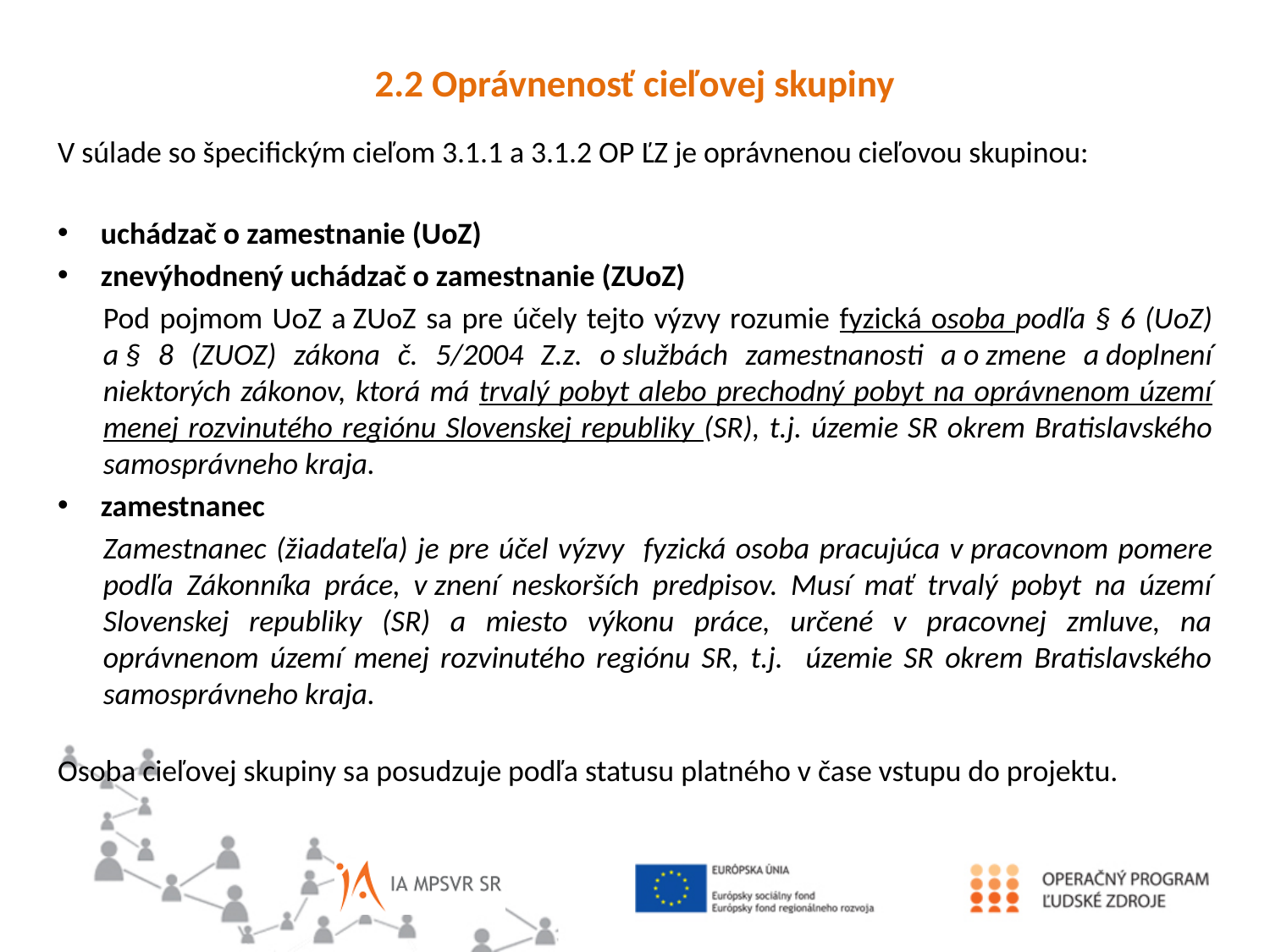

2.2 Oprávnenosť cieľovej skupiny

V súlade so špecifickým cieľom 3.1.1 a 3.1.2 OP ĽZ je oprávnenou cieľovou skupinou:

uchádzač o zamestnanie (UoZ)
znevýhodnený uchádzač o zamestnanie (ZUoZ)
Pod pojmom UoZ a ZUoZ sa pre účely tejto výzvy rozumie fyzická osoba podľa § 6 (UoZ) a § 8 (ZUOZ) zákona č. 5/2004 Z.z. o službách zamestnanosti a o zmene a doplnení niektorých zákonov, ktorá má trvalý pobyt alebo prechodný pobyt na oprávnenom území menej rozvinutého regiónu Slovenskej republiky (SR), t.j. územie SR okrem Bratislavského samosprávneho kraja.
zamestnanec
Zamestnanec (žiadateľa) je pre účel výzvy  fyzická osoba pracujúca v pracovnom pomere podľa Zákonníka práce, v znení neskorších predpisov. Musí mať trvalý pobyt na území Slovenskej republiky (SR) a miesto výkonu práce, určené v pracovnej zmluve, na oprávnenom území menej rozvinutého regiónu SR, t.j.  územie SR okrem Bratislavského samosprávneho kraja.

Osoba cieľovej skupiny sa posudzuje podľa statusu platného v čase vstupu do projektu.